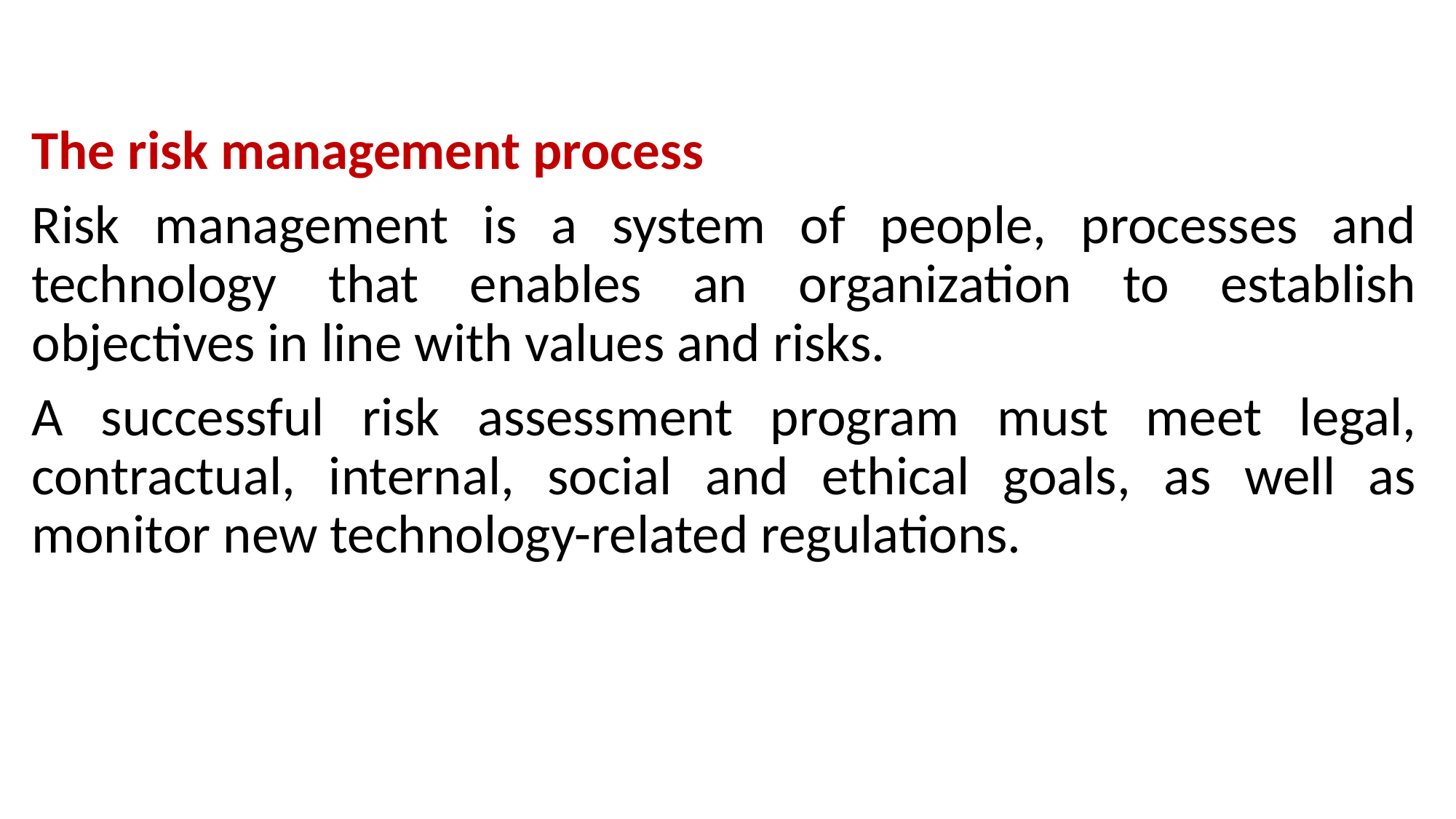

The risk management process
Risk management is a system of people, processes and technology that enables an organization to establish objectives in line with values and risks.
A successful risk assessment program must meet legal, contractual, internal, social and ethical goals, as well as monitor new technology-related regulations.